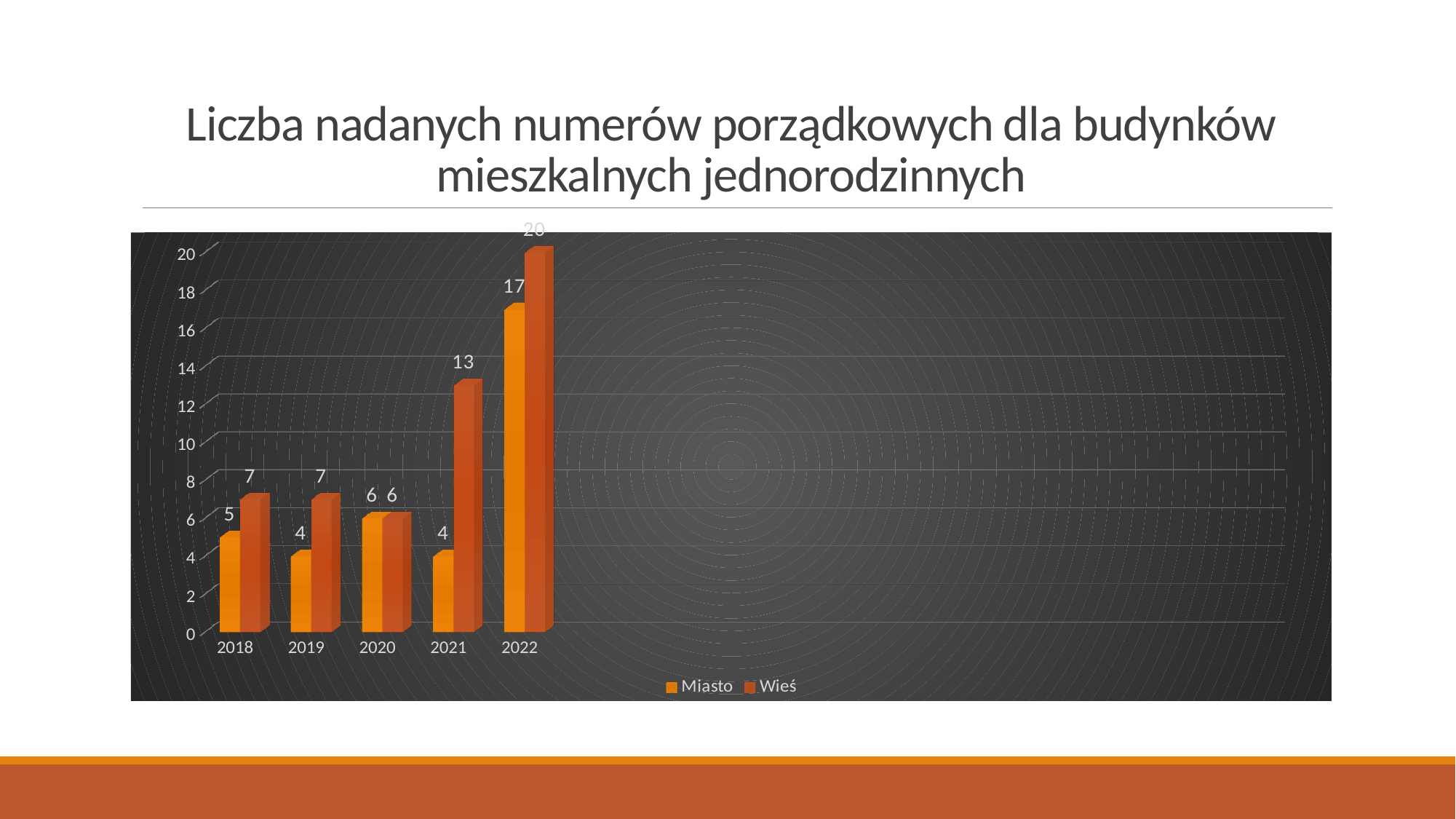

# Liczba nadanych numerów porządkowych dla budynków mieszkalnych jednorodzinnych

[unsupported chart]